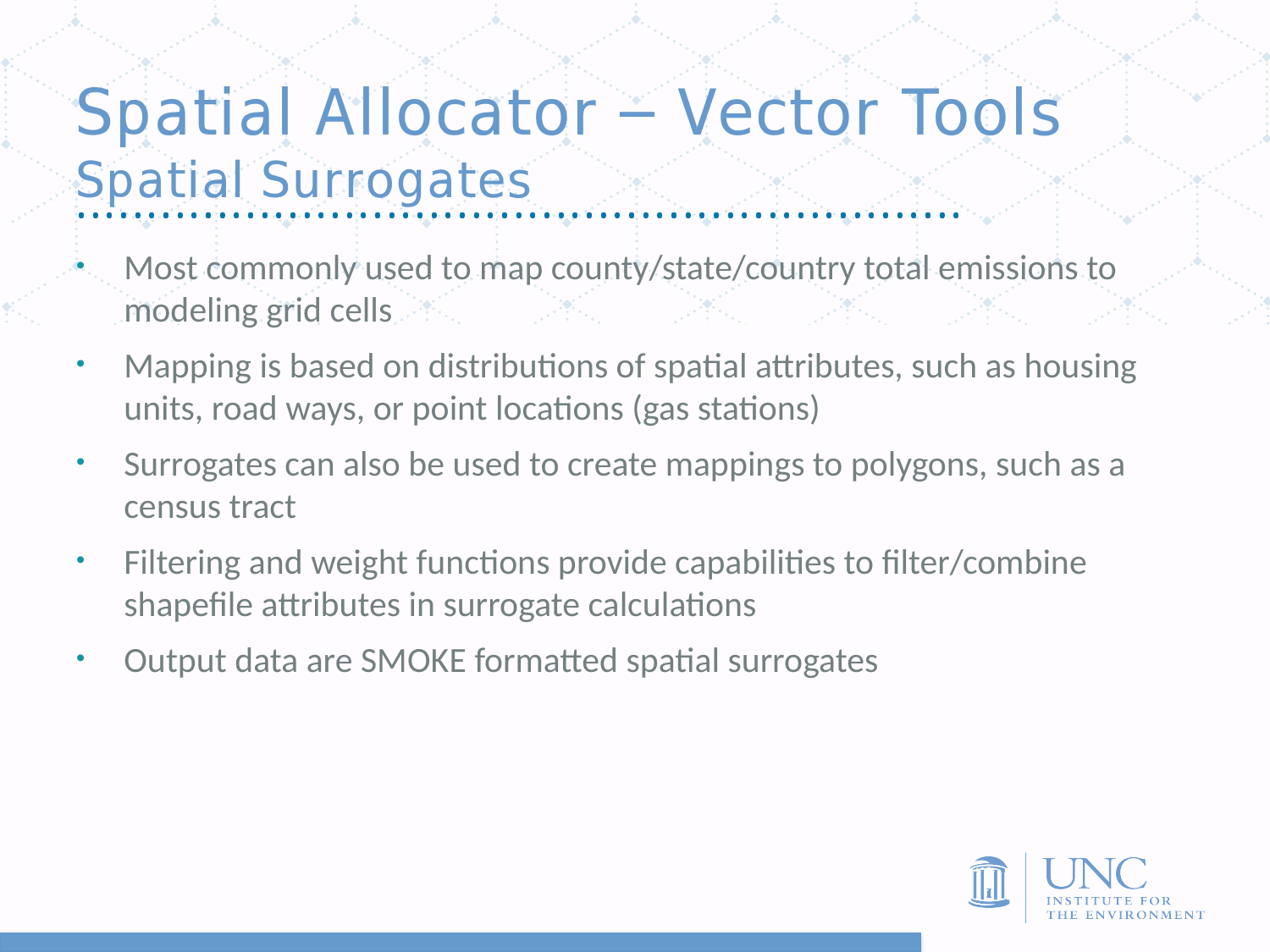

# Spatial Allocator – Vector Tools Spatial Surrogates
Most commonly used to map county/state/country total emissions to modeling grid cells
Mapping is based on distributions of spatial attributes, such as housing units, road ways, or point locations (gas stations)
Surrogates can also be used to create mappings to polygons, such as a census tract
Filtering and weight functions provide capabilities to filter/combine shapefile attributes in surrogate calculations
Output data are SMOKE formatted spatial surrogates